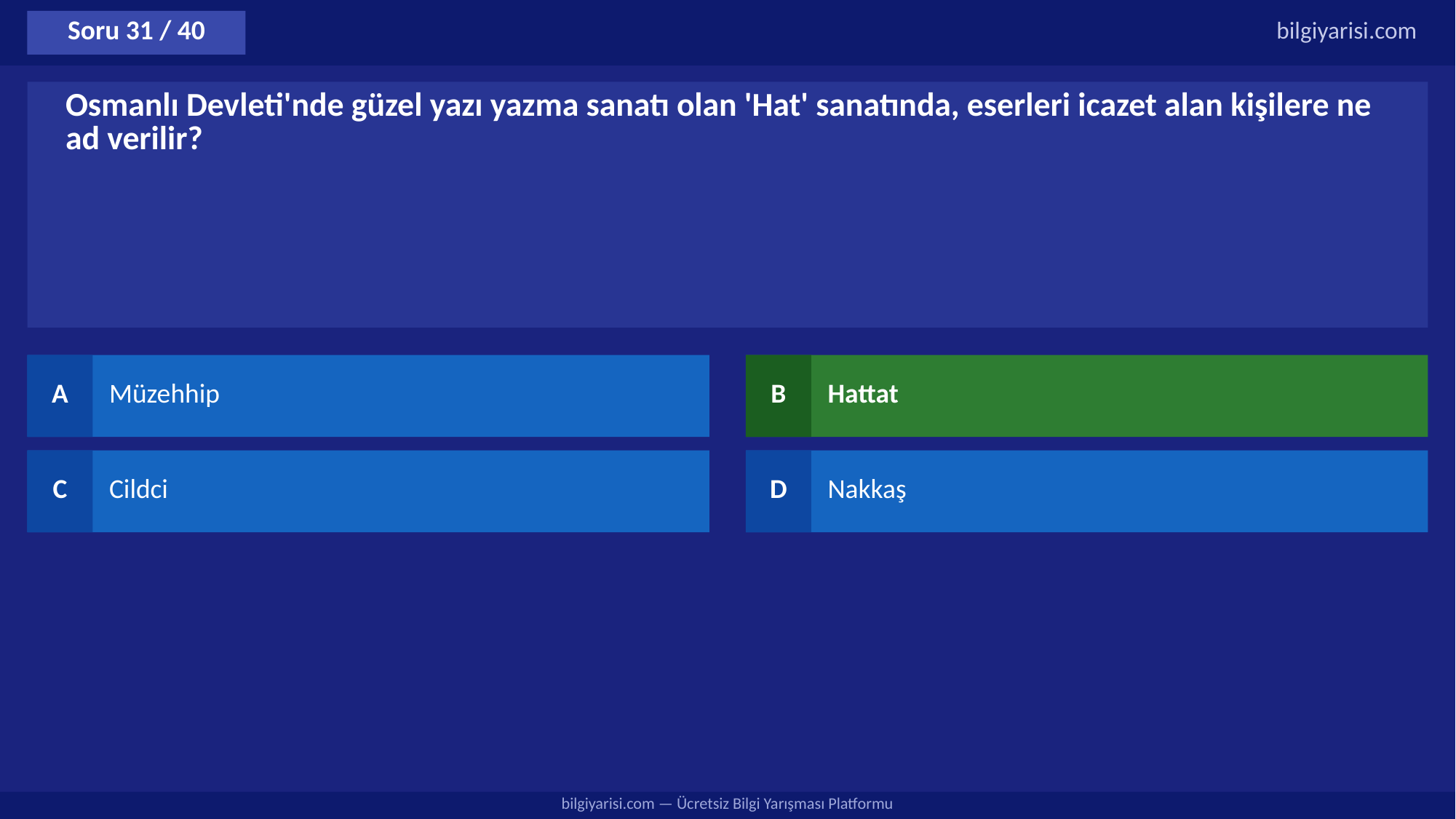

Soru 31 / 40
bilgiyarisi.com

Osmanlı Devleti'nde güzel yazı yazma sanatı olan 'Hat' sanatında, eserleri icazet alan kişilere ne ad verilir?

A
Müzehhip

B
Hattat

C
Cildci

D
Nakkaş
bilgiyarisi.com — Ücretsiz Bilgi Yarışması Platformu